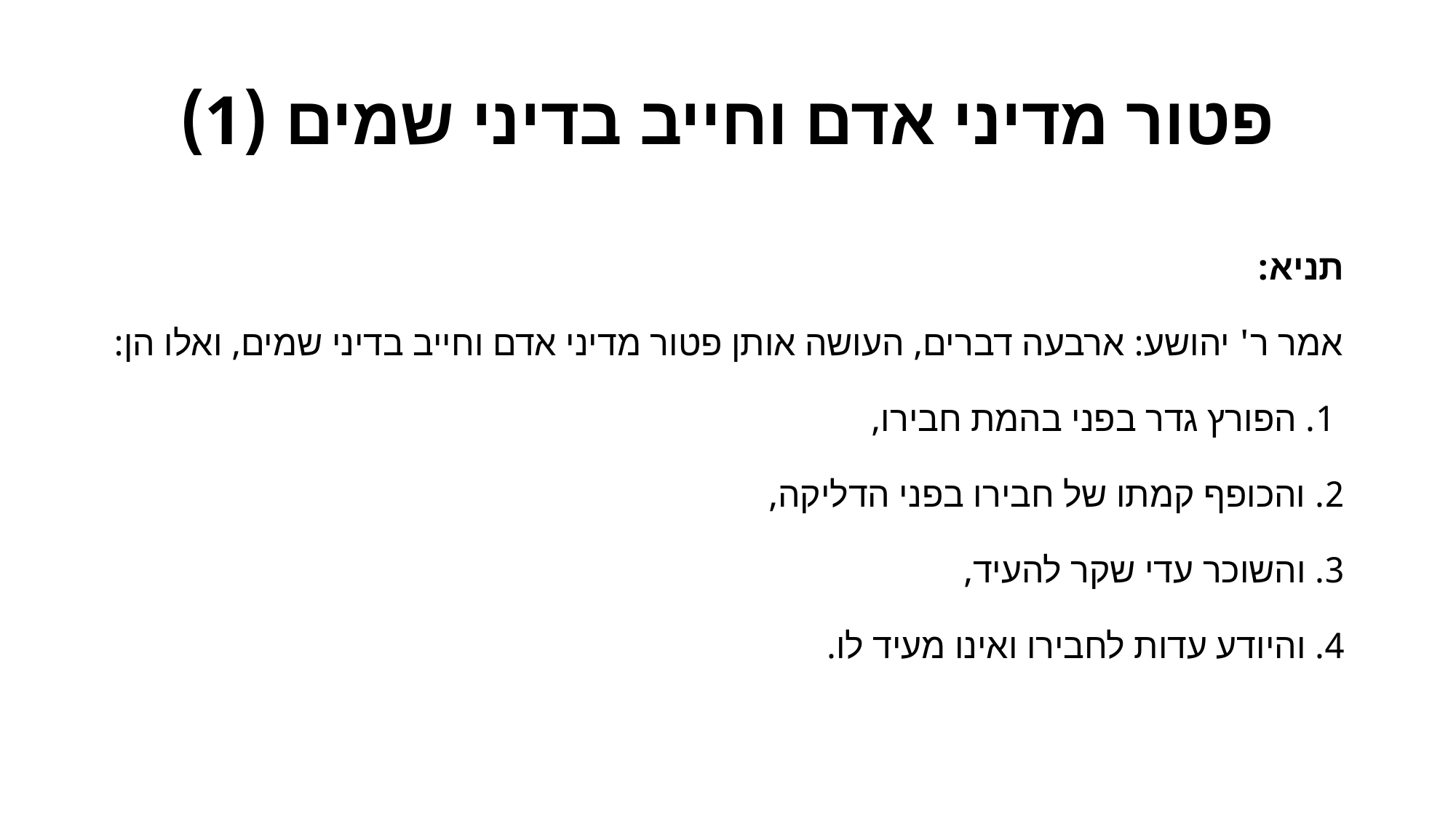

# פטור מדיני אדם וחייב בדיני שמים (1)
תניא:
אמר ר' יהושע: ארבעה דברים, העושה אותן פטור מדיני אדם וחייב בדיני שמים, ואלו הן:
 1. הפורץ גדר בפני בהמת חבירו,
2. והכופף קמתו של חבירו בפני הדליקה,
3. והשוכר עדי שקר להעיד,
4. והיודע עדות לחבירו ואינו מעיד לו.